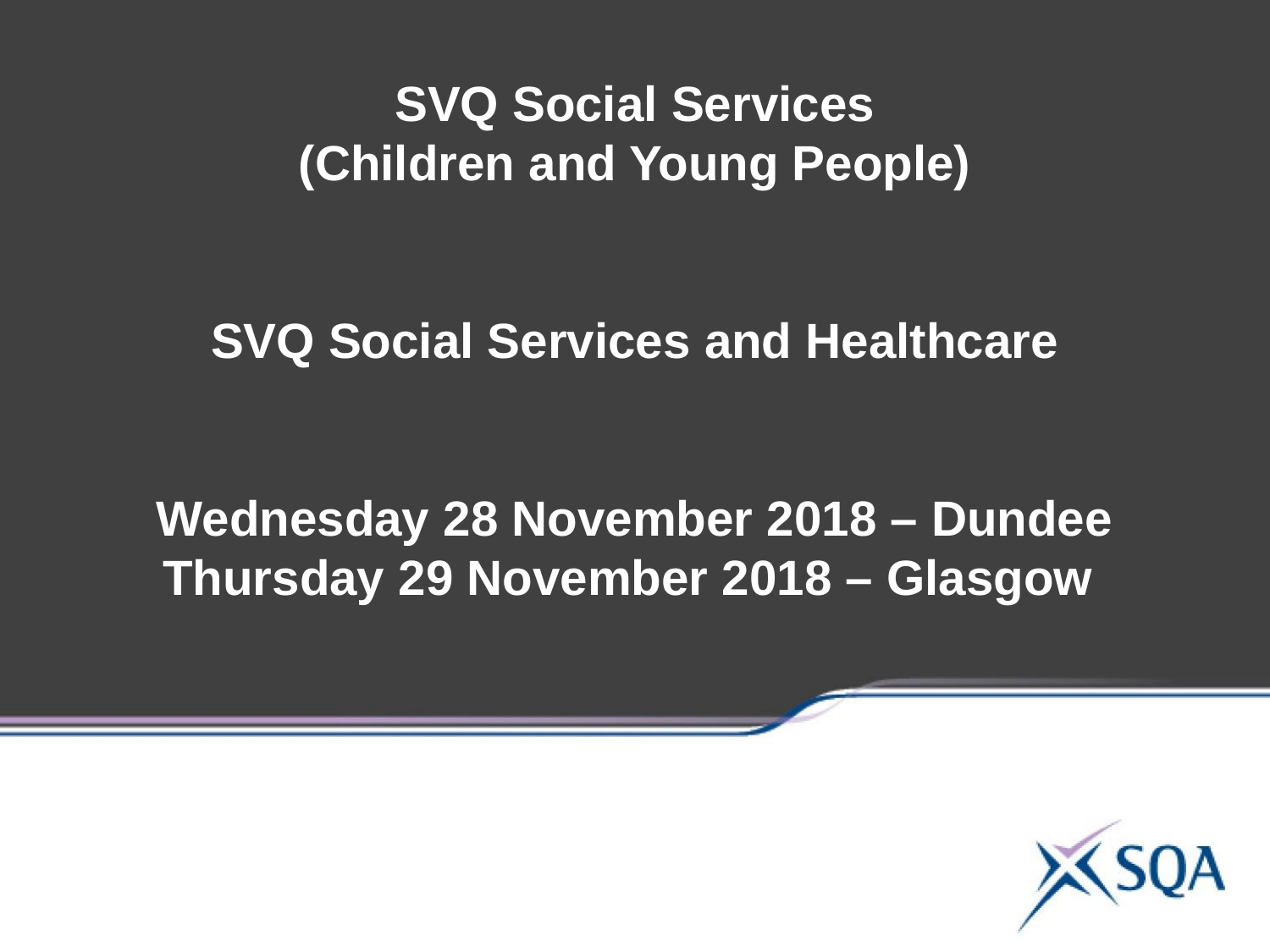

# SVQ Social Services (Children and Young People) SVQ Social Services and Healthcare Wednesday 28 November 2018 – Dundee Thursday 29 November 2018 – Glasgow